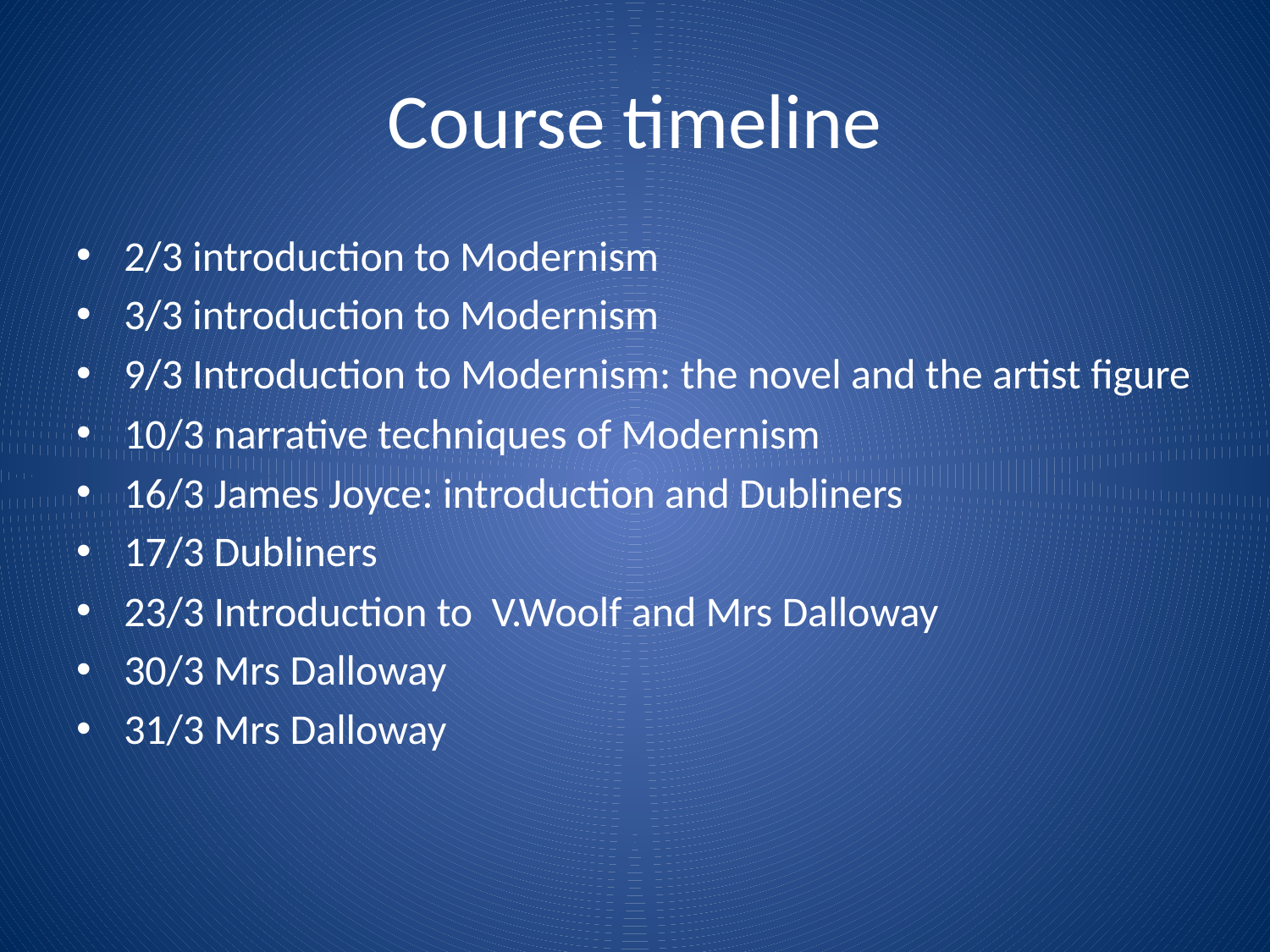

# Course timeline
2/3 introduction to Modernism
3/3 introduction to Modernism
9/3 Introduction to Modernism: the novel and the artist figure
10/3 narrative techniques of Modernism
16/3 James Joyce: introduction and Dubliners
17/3 Dubliners
23/3 Introduction to  V.Woolf and Mrs Dalloway
30/3 Mrs Dalloway
31/3 Mrs Dalloway